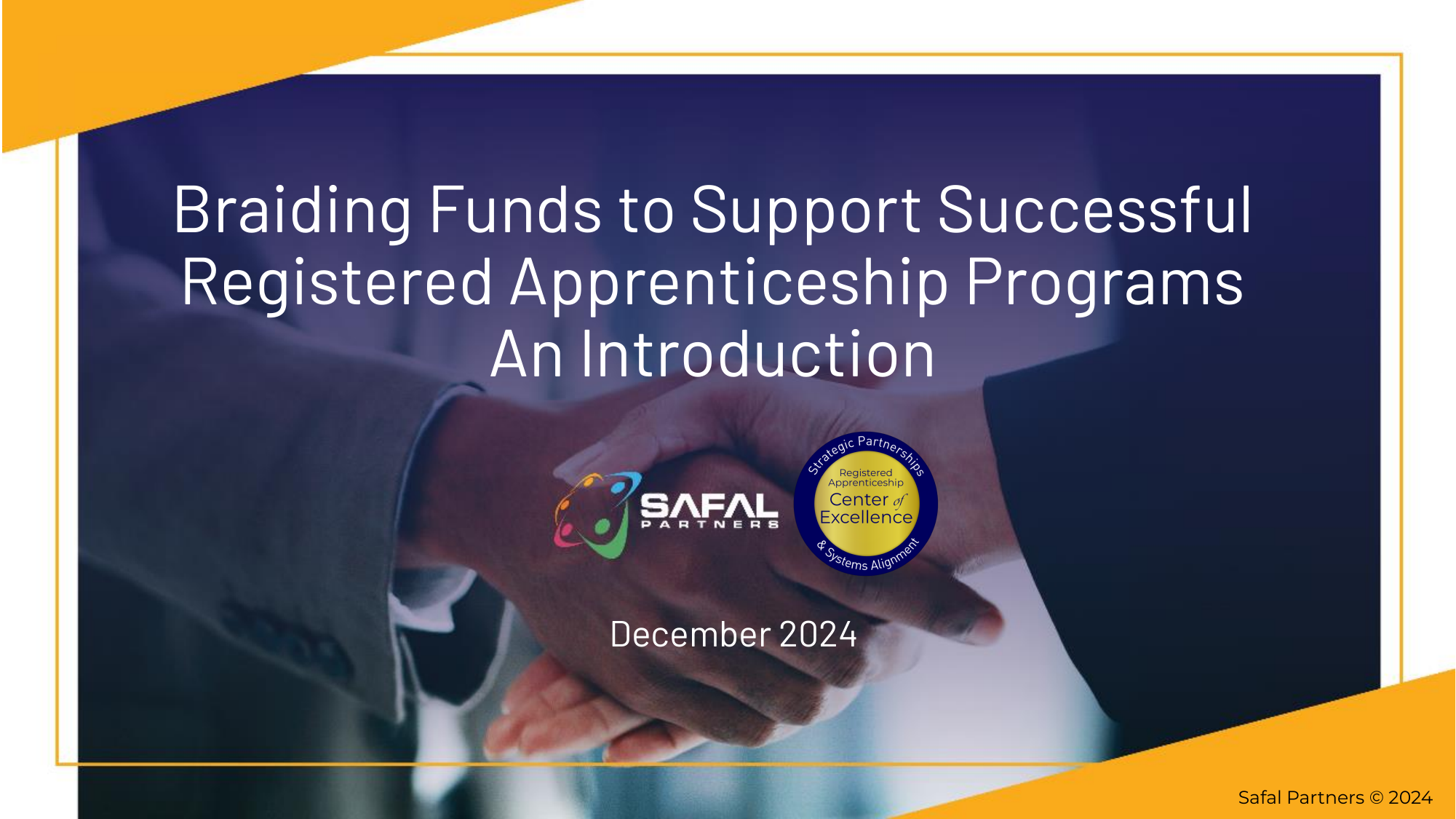

# Braiding Funds to Support Successful Registered Apprenticeship Programs An Introduction
December 2024